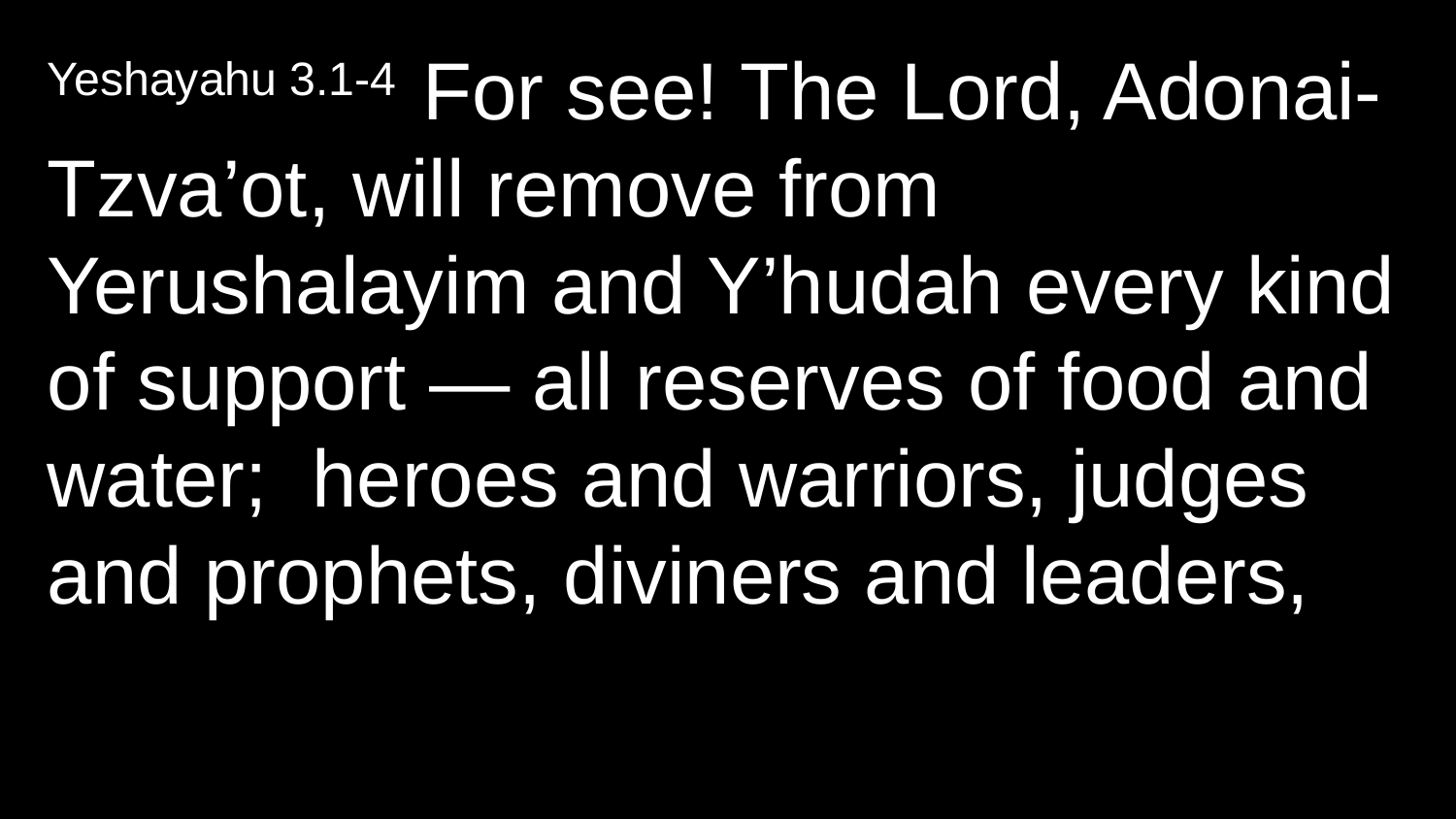

Yeshayahu 3.1-4  For see! The Lord, Adonai-Tzva’ot, will remove from Yerushalayim and Y’hudah every kind of support — all reserves of food and water;  heroes and warriors, judges and prophets, diviners and leaders,